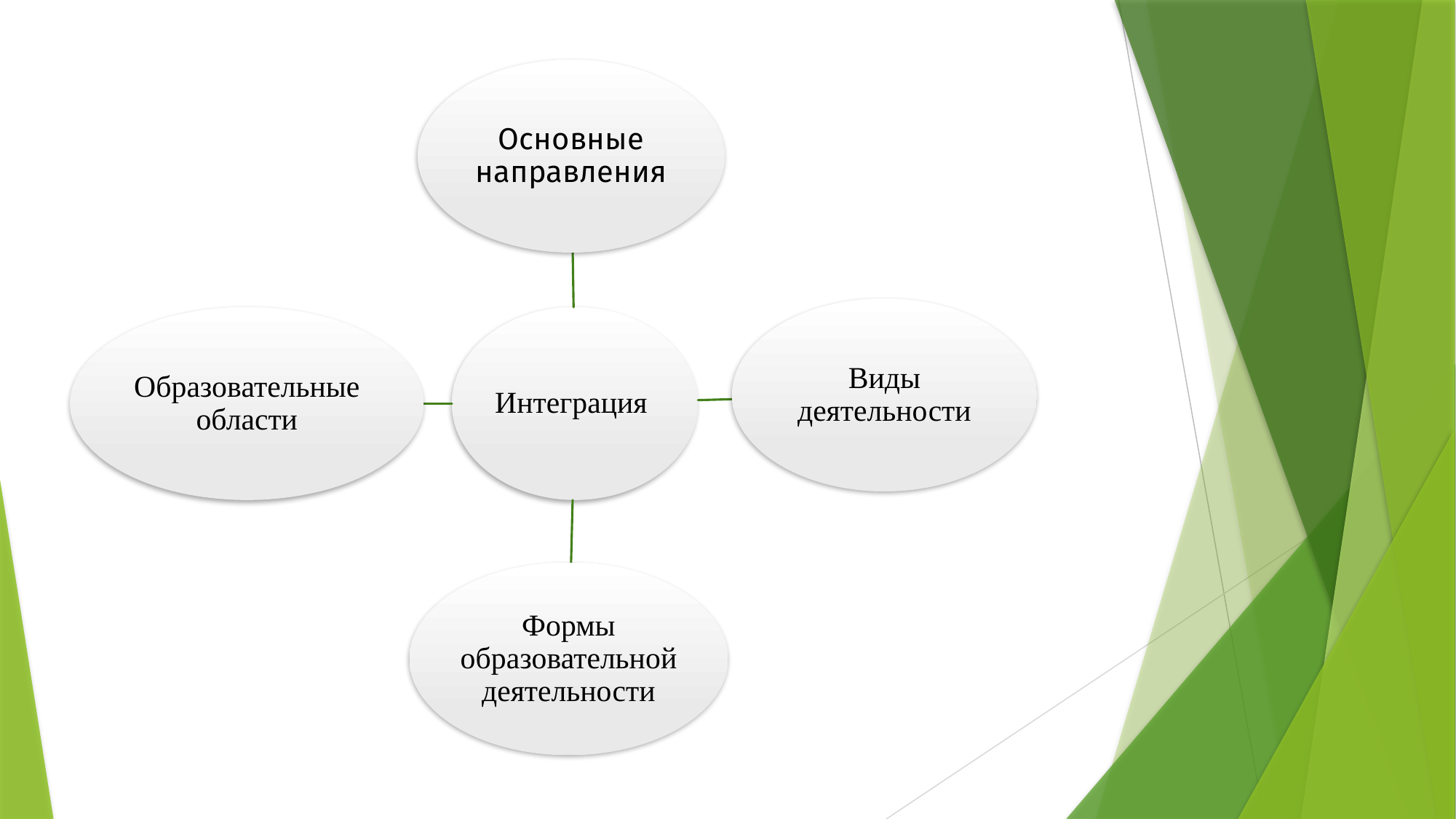

Интеграция

Основные направления

Виды деятельности

Формы образовательной деятельности

Образовательные области